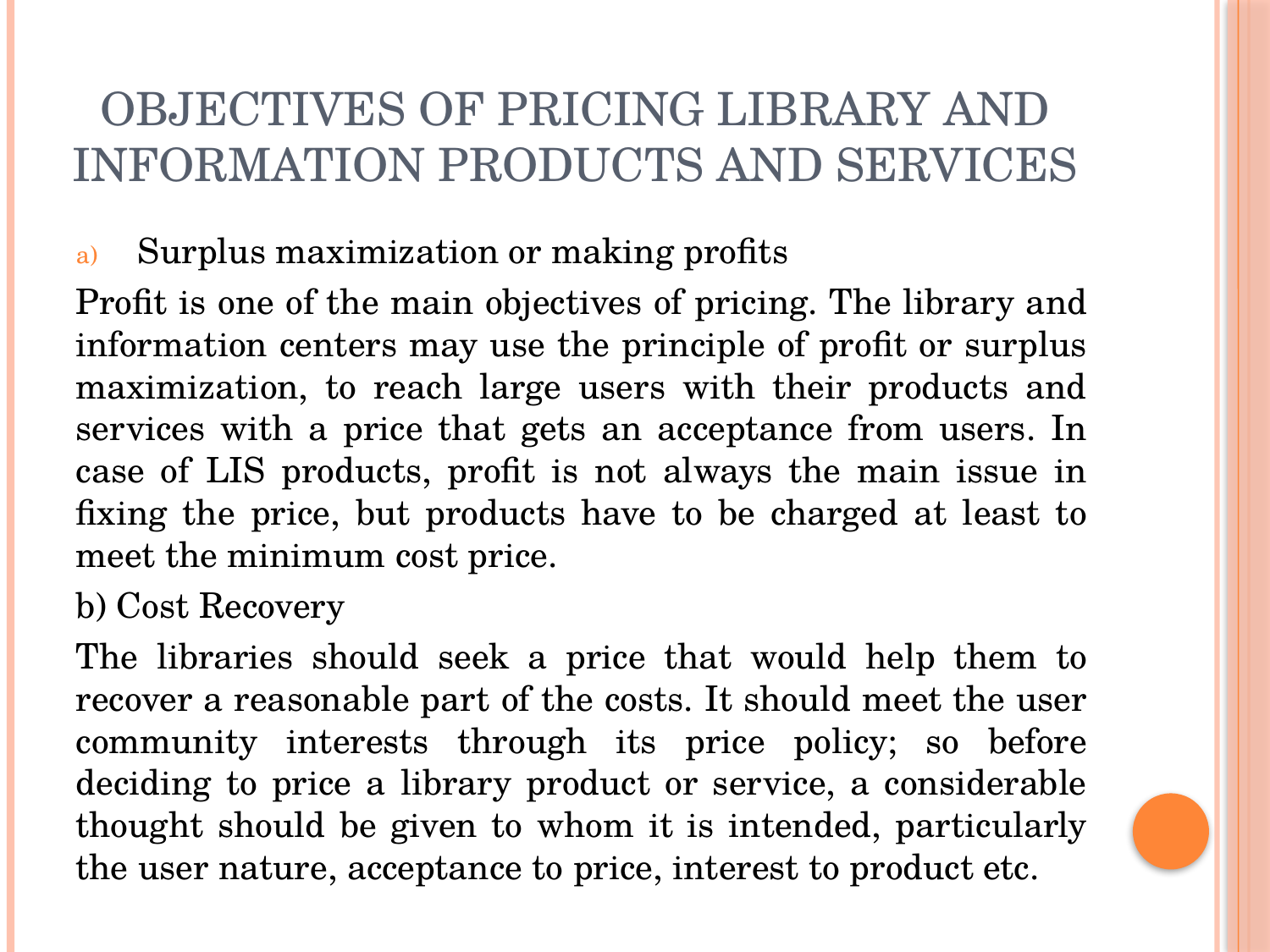

# Objectives of pricing library and information products and services
Surplus maximization or making profits
Profit is one of the main objectives of pricing. The library and information centers may use the principle of profit or surplus maximization, to reach large users with their products and services with a price that gets an acceptance from users. In case of LIS products, profit is not always the main issue in fixing the price, but products have to be charged at least to meet the minimum cost price.
b) Cost Recovery
The libraries should seek a price that would help them to recover a reasonable part of the costs. It should meet the user community interests through its price policy; so before deciding to price a library product or service, a considerable thought should be given to whom it is intended, particularly the user nature, acceptance to price, interest to product etc.